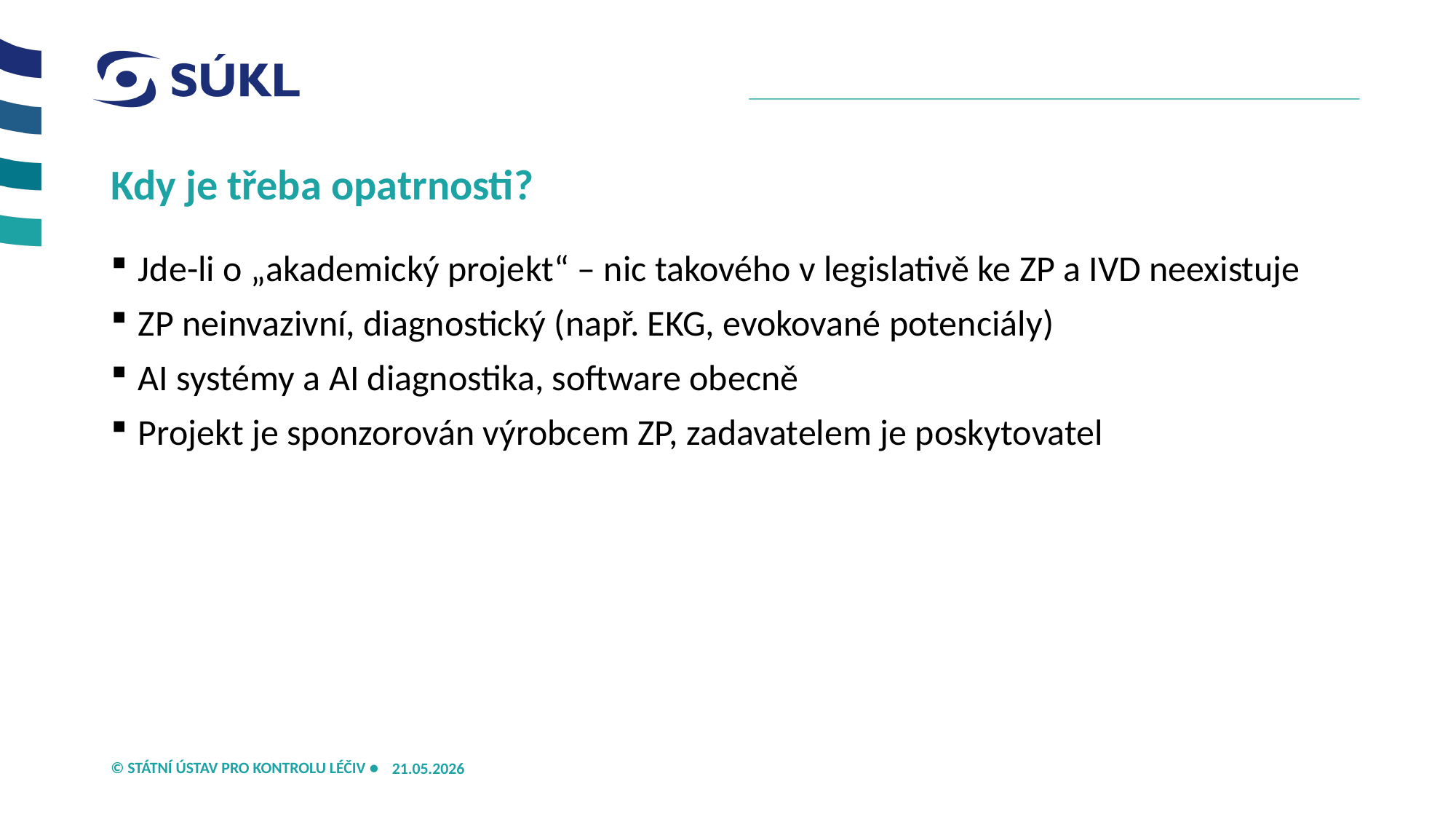

# Kdy je třeba opatrnosti?
Jde-li o „akademický projekt“ – nic takového v legislativě ke ZP a IVD neexistuje
ZP neinvazivní, diagnostický (např. EKG, evokované potenciály)
AI systémy a AI diagnostika, software obecně
Projekt je sponzorován výrobcem ZP, zadavatelem je poskytovatel

21.05.2026